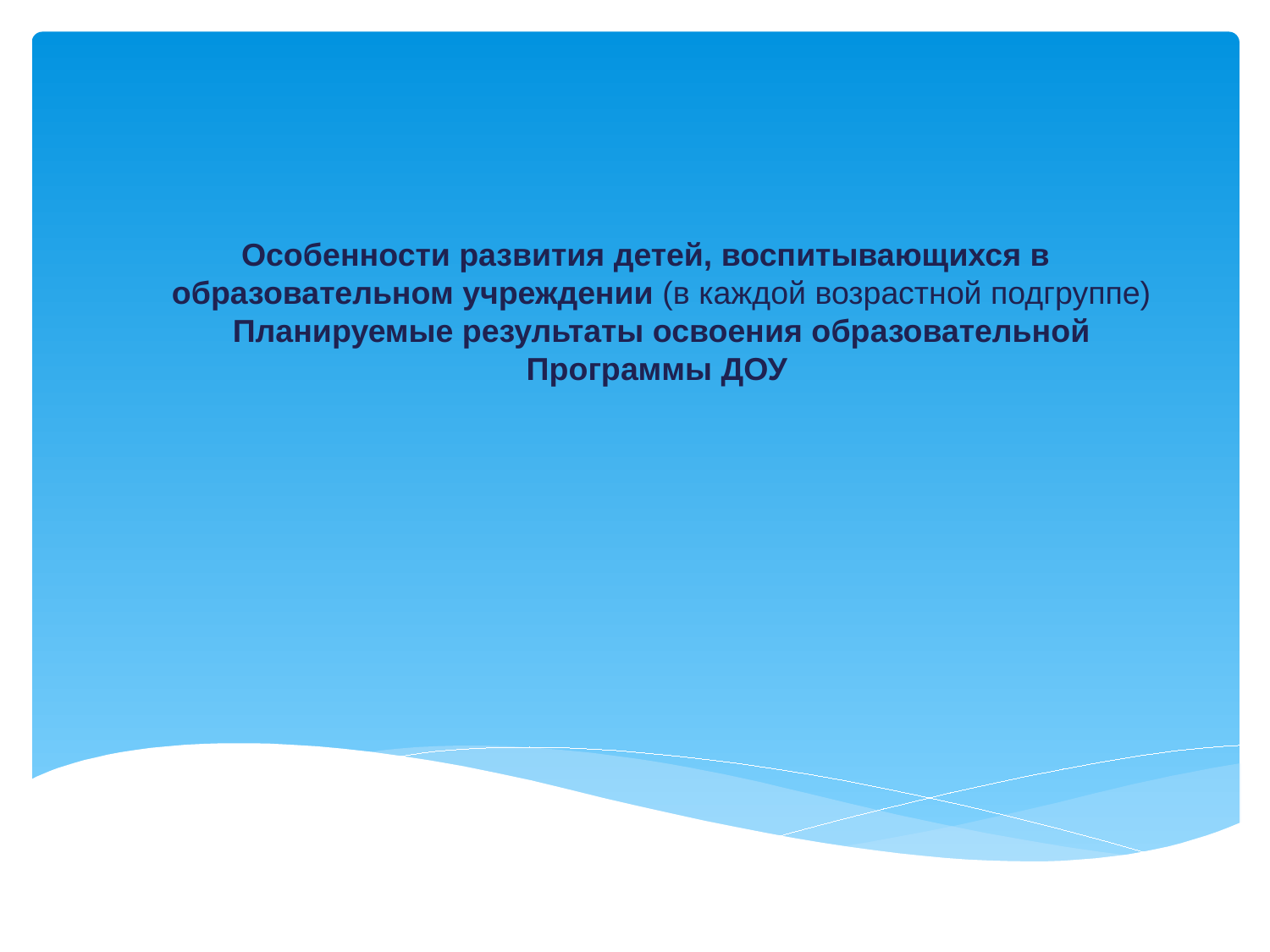

# Особенности развития детей, воспитывающихся в образовательном учреждении (в каждой возрастной подгруппе) Планируемые результаты освоения образовательной Программы ДОУ